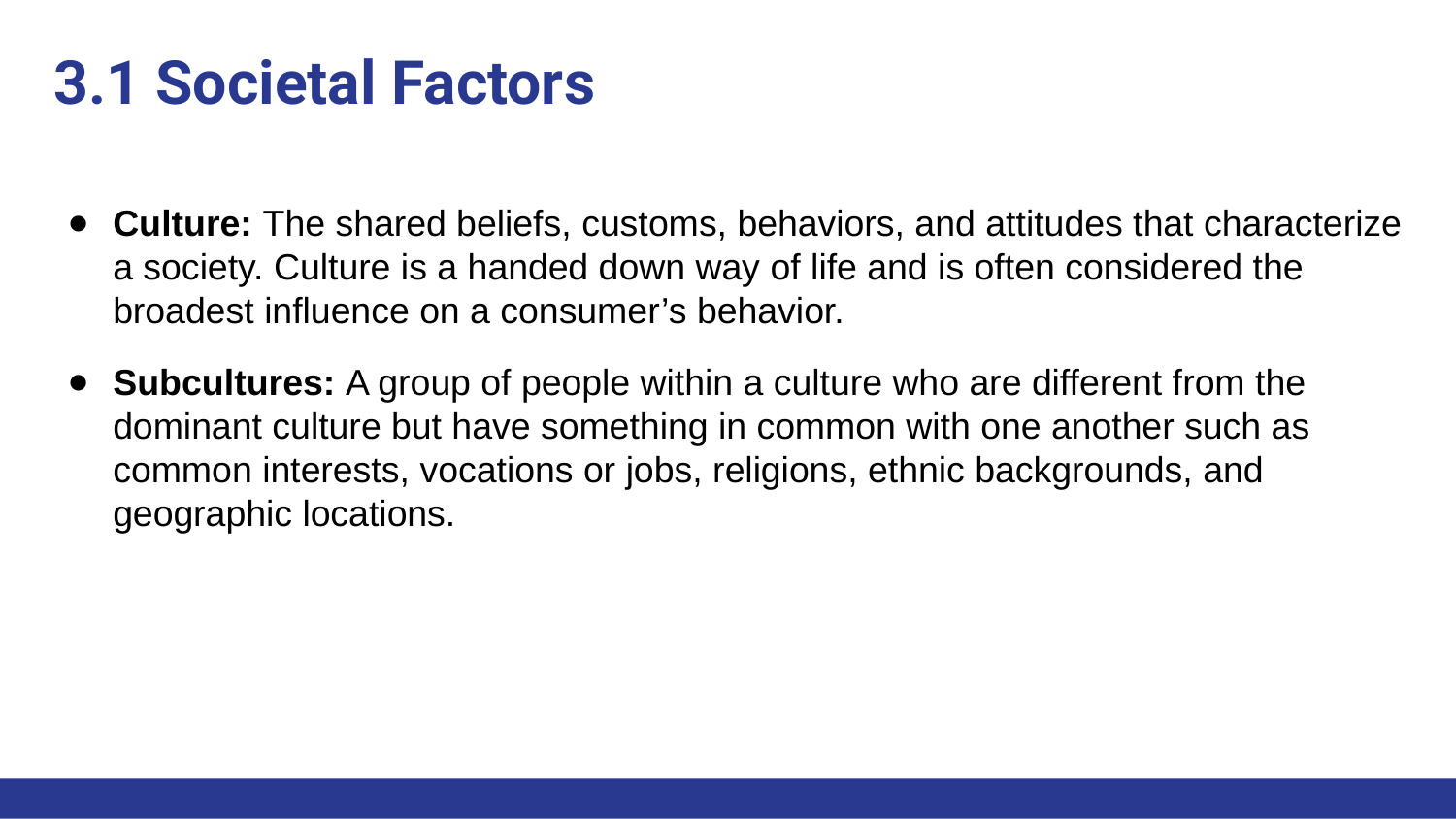

# 3.1 Societal Factors
Culture: The shared beliefs, customs, behaviors, and attitudes that characterize a society. Culture is a handed down way of life and is often considered the broadest influence on a consumer’s behavior.
Subcultures: A group of people within a culture who are different from the dominant culture but have something in common with one another such as common interests, vocations or jobs, religions, ethnic backgrounds, and geographic locations.